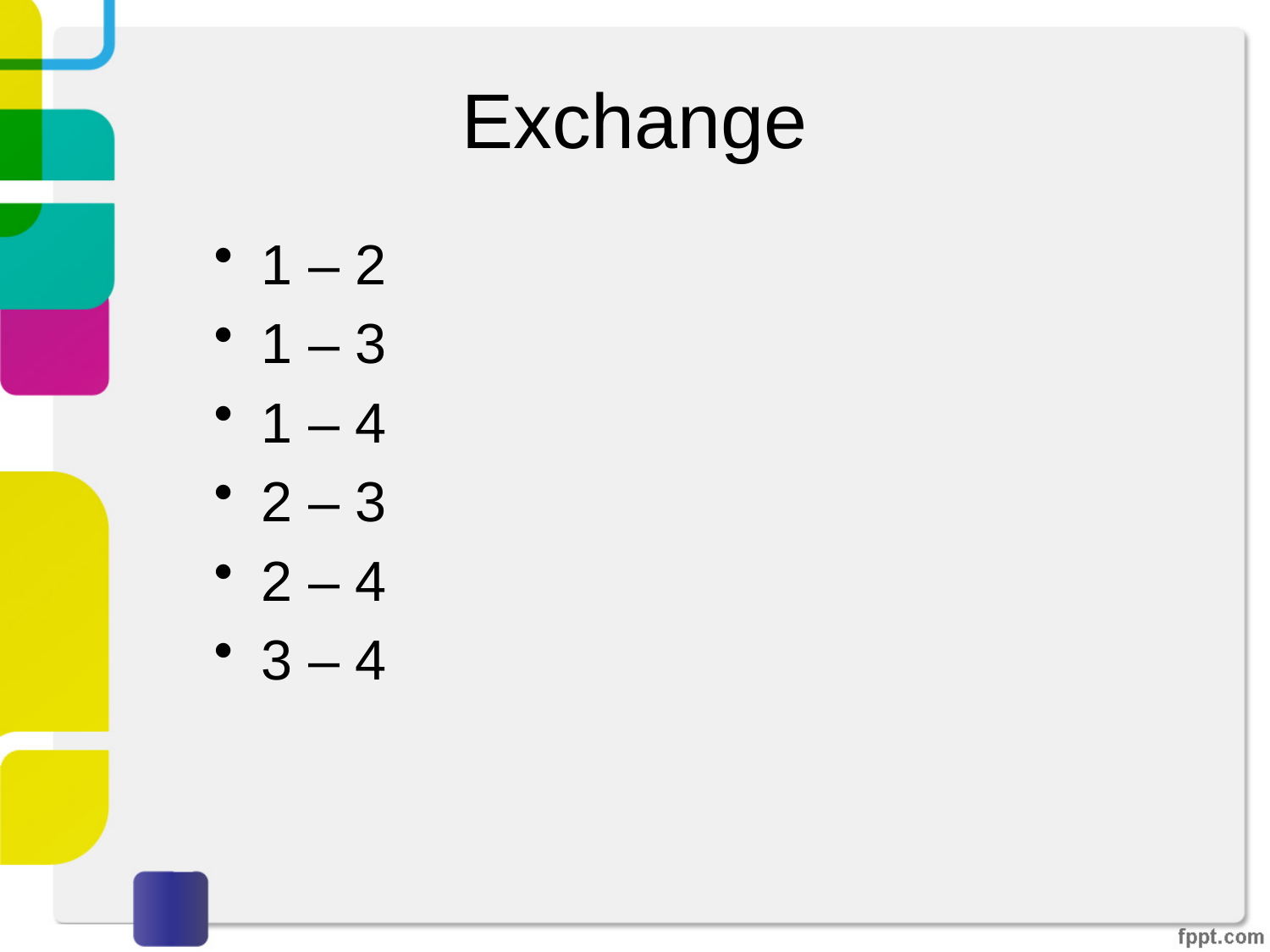

# Exchange
1 – 2
1 – 3
1 – 4
2 – 3
2 – 4
3 – 4